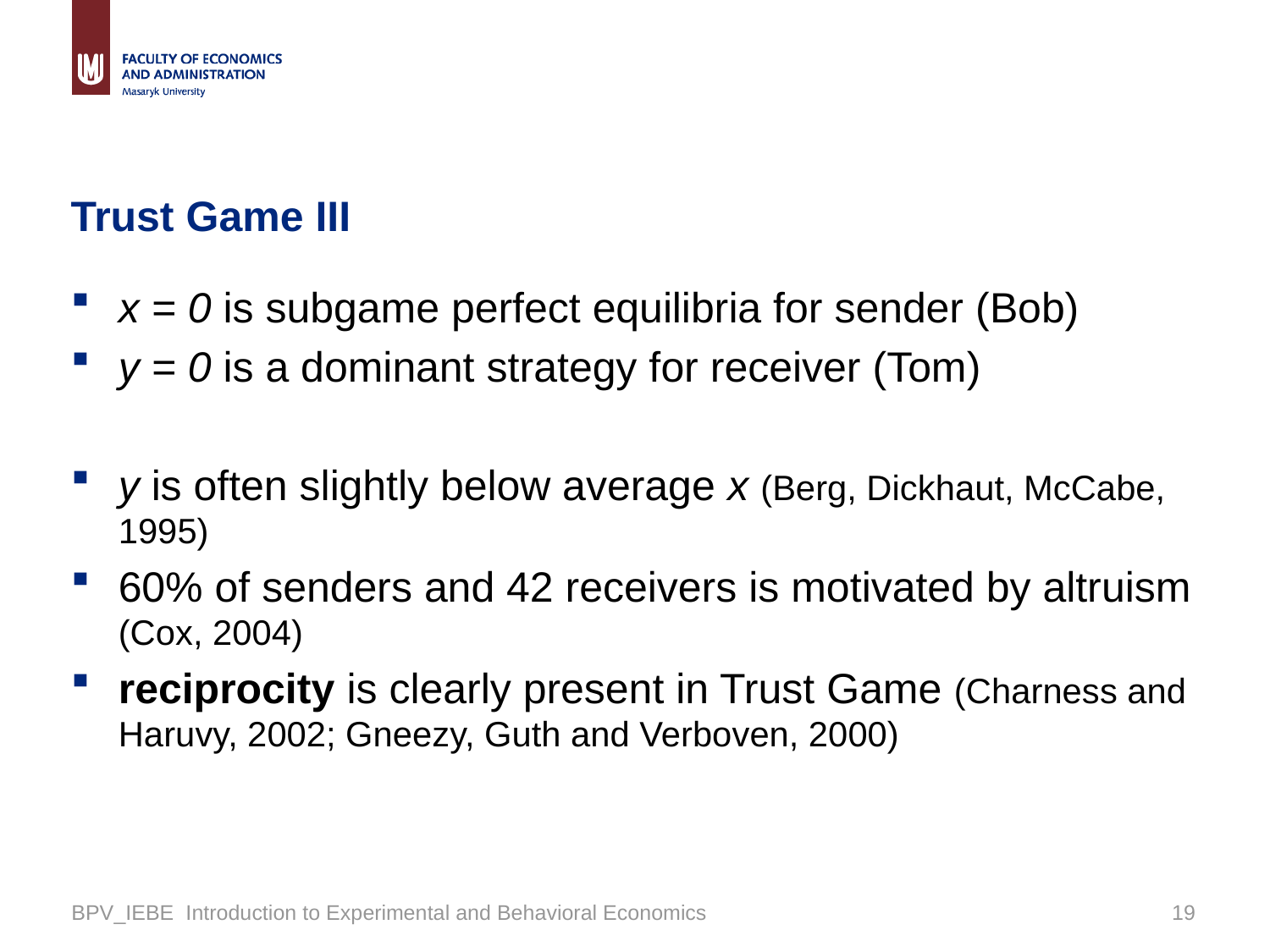

# Trust Game III
x = 0 is subgame perfect equilibria for sender (Bob)
y = 0 is a dominant strategy for receiver (Tom)

y is often slightly below average x (Berg, Dickhaut, McCabe, 1995)
60% of senders and 42 receivers is motivated by altruism (Cox, 2004)
reciprocity is clearly present in Trust Game (Charness and Haruvy, 2002; Gneezy, Guth and Verboven, 2000)

BPV_IEBE  Introduction to Experimental and Behavioral Economics
19